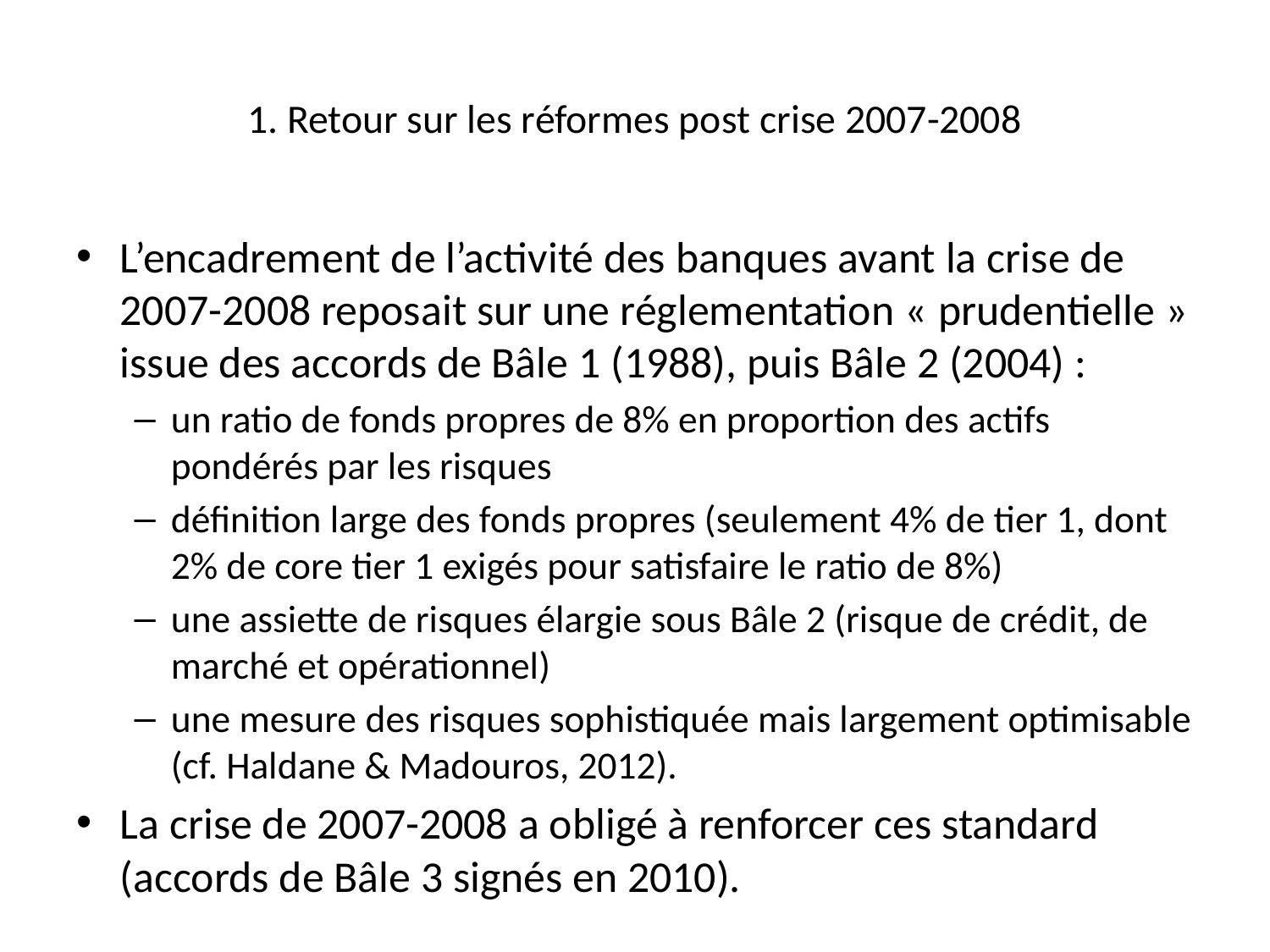

# 1. Retour sur les réformes post crise 2007-2008
L’encadrement de l’activité des banques avant la crise de 2007-2008 reposait sur une réglementation « prudentielle » issue des accords de Bâle 1 (1988), puis Bâle 2 (2004) :
un ratio de fonds propres de 8% en proportion des actifs pondérés par les risques
définition large des fonds propres (seulement 4% de tier 1, dont 2% de core tier 1 exigés pour satisfaire le ratio de 8%)
une assiette de risques élargie sous Bâle 2 (risque de crédit, de marché et opérationnel)
une mesure des risques sophistiquée mais largement optimisable (cf. Haldane & Madouros, 2012).
La crise de 2007-2008 a obligé à renforcer ces standard  (accords de Bâle 3 signés en 2010).